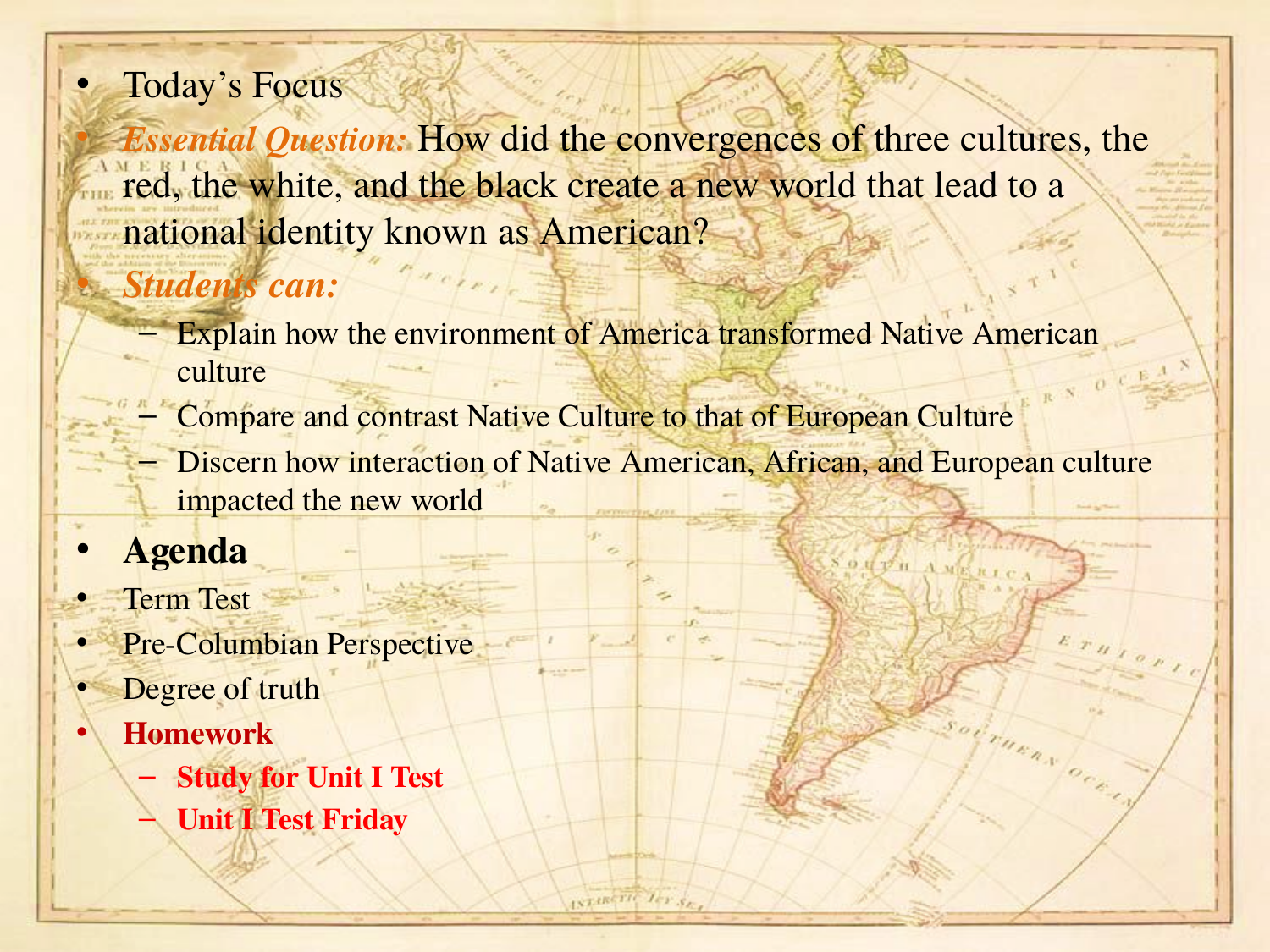

Today’s Focus
Essential Question: How did the convergences of three cultures, the red, the white, and the black create a new world that lead to a national identity known as American?
Students can:
Explain how the environment of America transformed Native American culture
Compare and contrast Native Culture to that of European Culture
Discern how interaction of Native American, African, and European culture impacted the new world
Agenda
Term Test
Pre-Columbian Perspective
Degree of truth
Homework
Study for Unit I Test
Unit I Test Friday